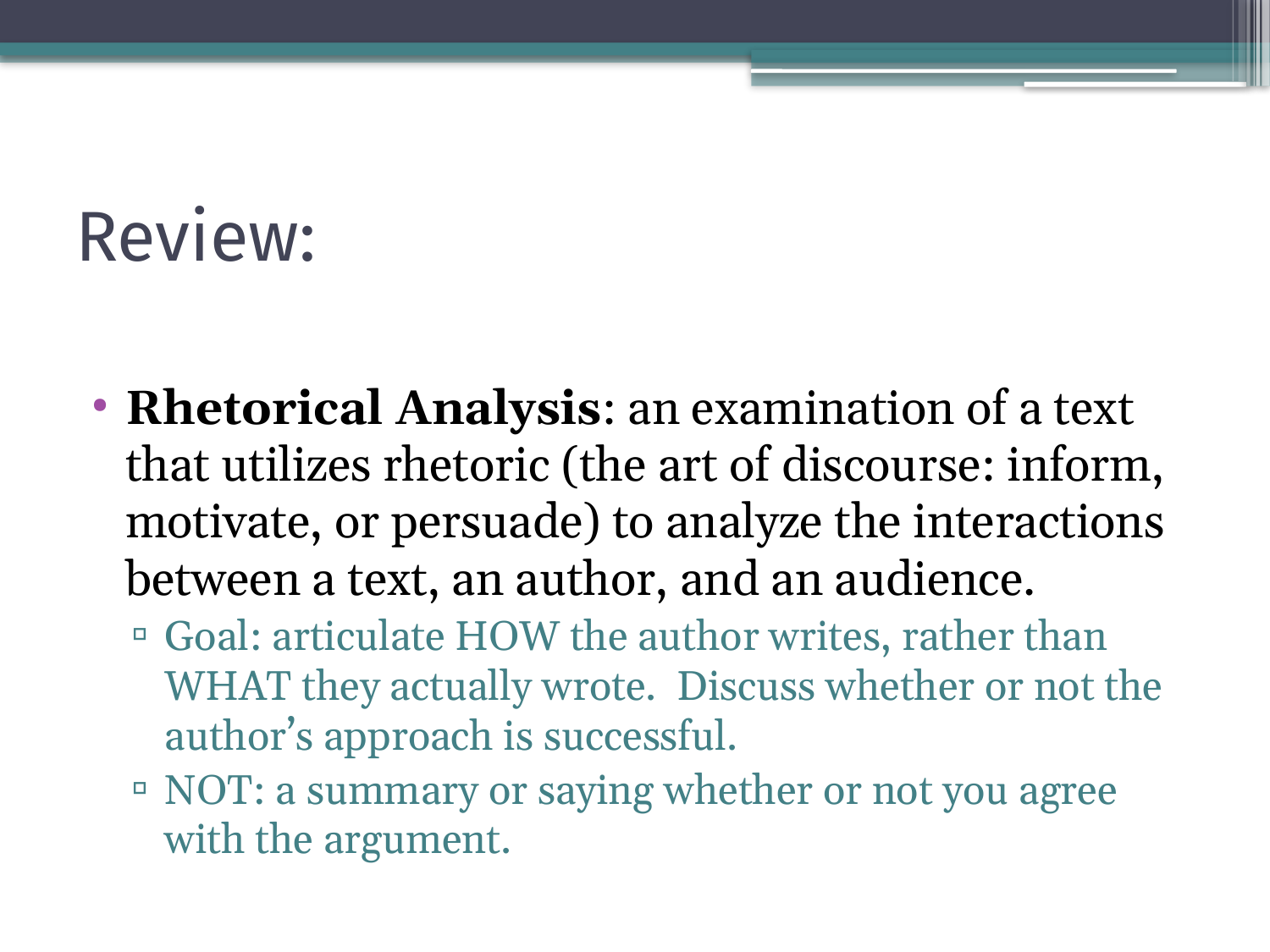

# Review:

Rhetorical Analysis: an examination of a text that utilizes rhetoric (the art of discourse: inform, motivate, or persuade) to analyze the interactions between a text, an author, and an audience.
Goal: articulate HOW the author writes, rather than WHAT they actually wrote.  Discuss whether or not the author’s approach is successful.
NOT: a summary or saying whether or not you agree with the argument.